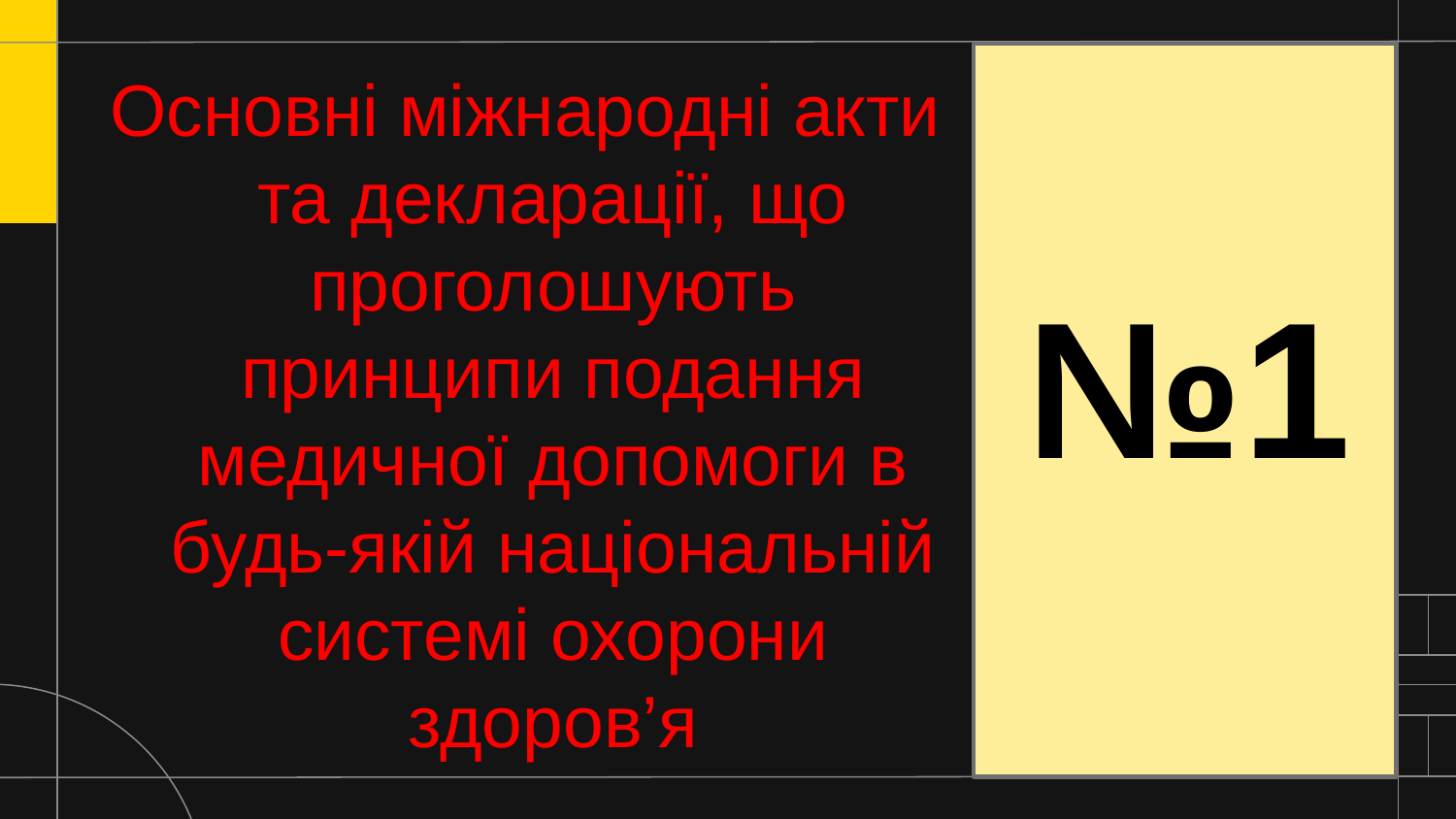

Основні міжнародні акти та декларації, що проголошують принципи подання медичної допомоги в будь-якій національній системі охорони здоров’я
№1